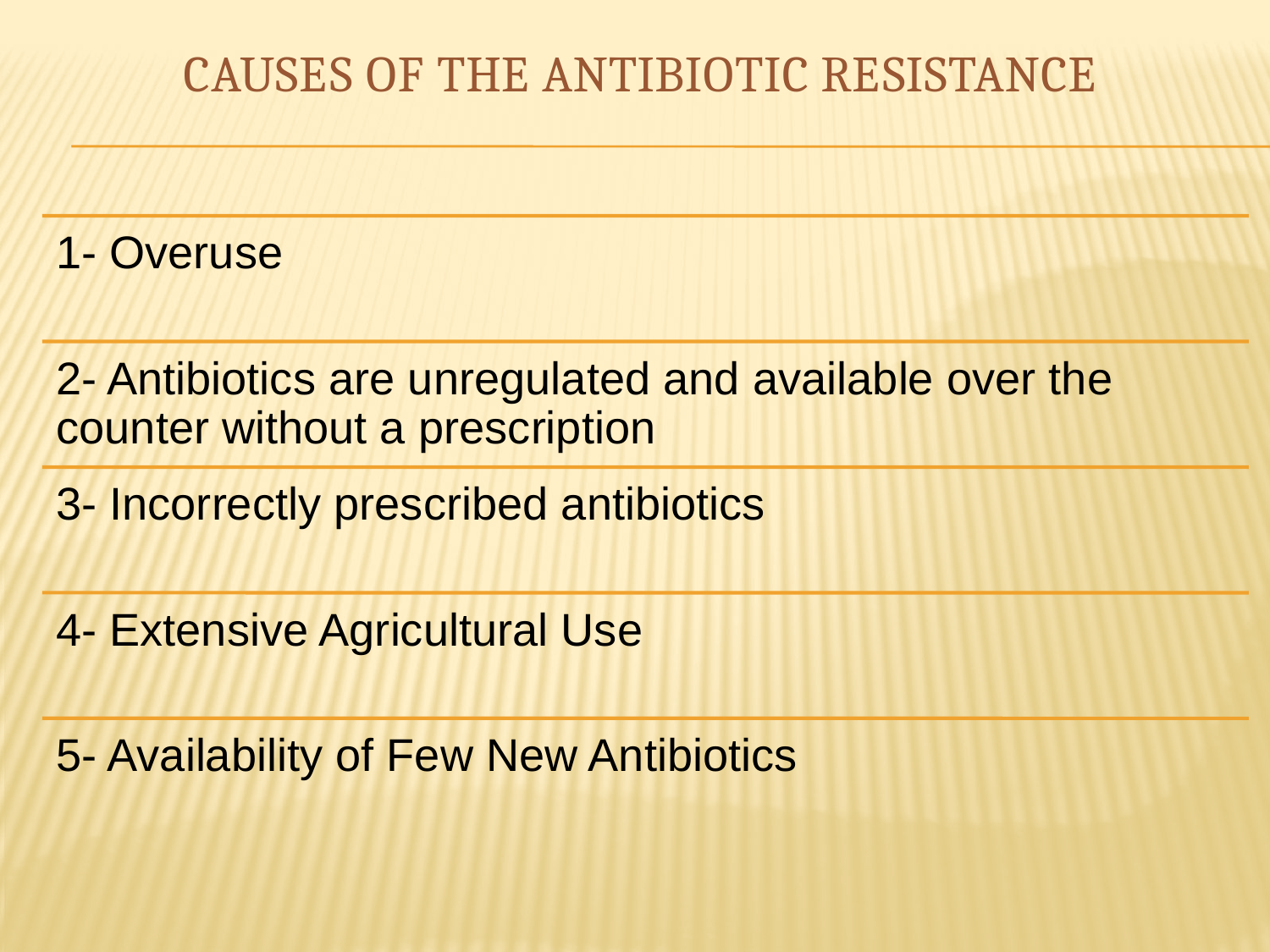

# CAUSES OF THE ANTIBIOTIC RESISTANCE
1- Overuse
2- Antibiotics are unregulated and available over the counter without a prescription
3- Incorrectly prescribed antibiotics
4- Extensive Agricultural Use
5- Availability of Few New Antibiotics